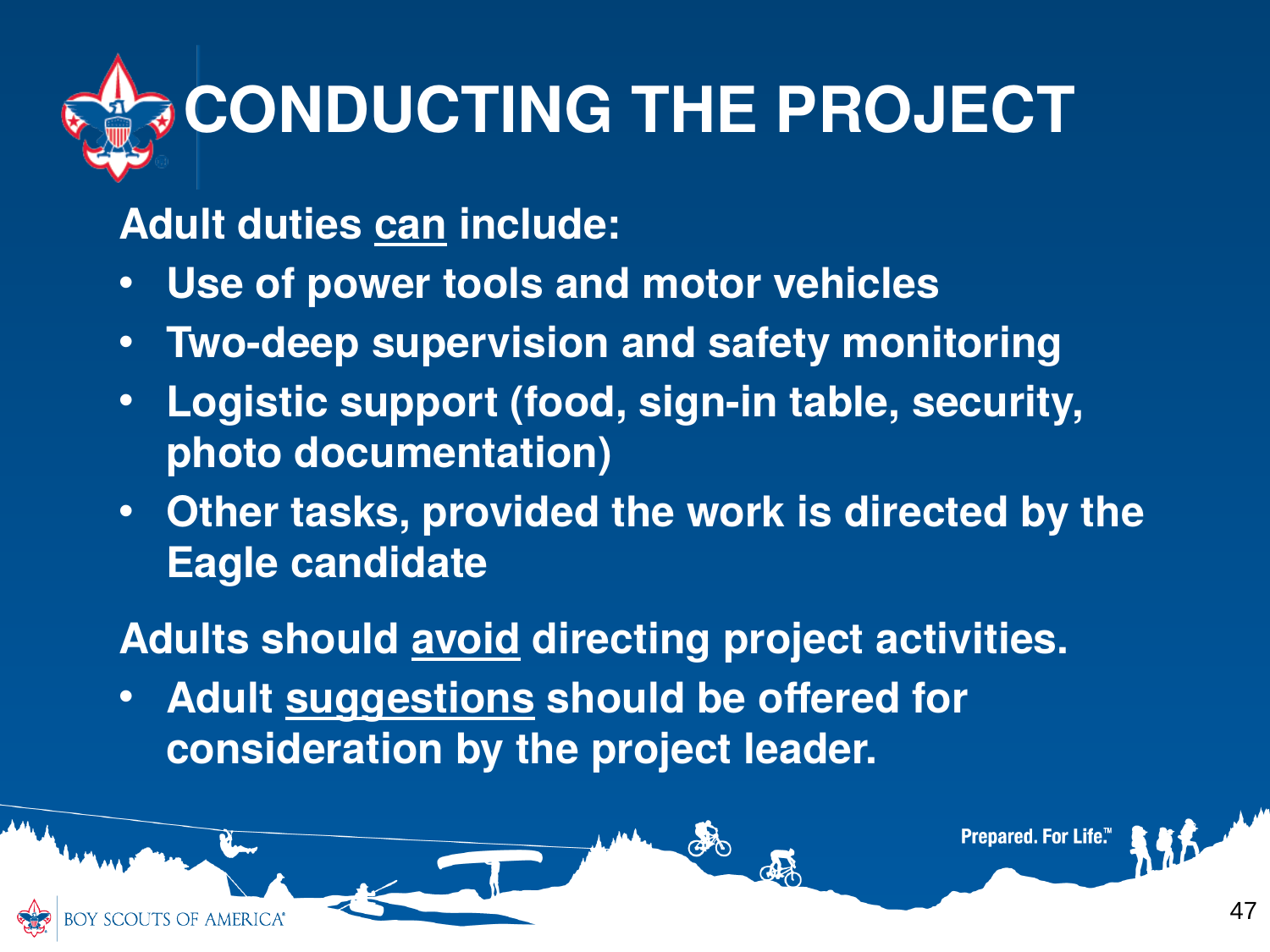

CONDUCTING THE PROJECT
Adult duties can include:
Use of power tools and motor vehicles
Two-deep supervision and safety monitoring
Logistic support (food, sign-in table, security, photo documentation)
Other tasks, provided the work is directed by the Eagle candidate
Adults should avoid directing project activities.
Adult suggestions should be offered for consideration by the project leader.
47